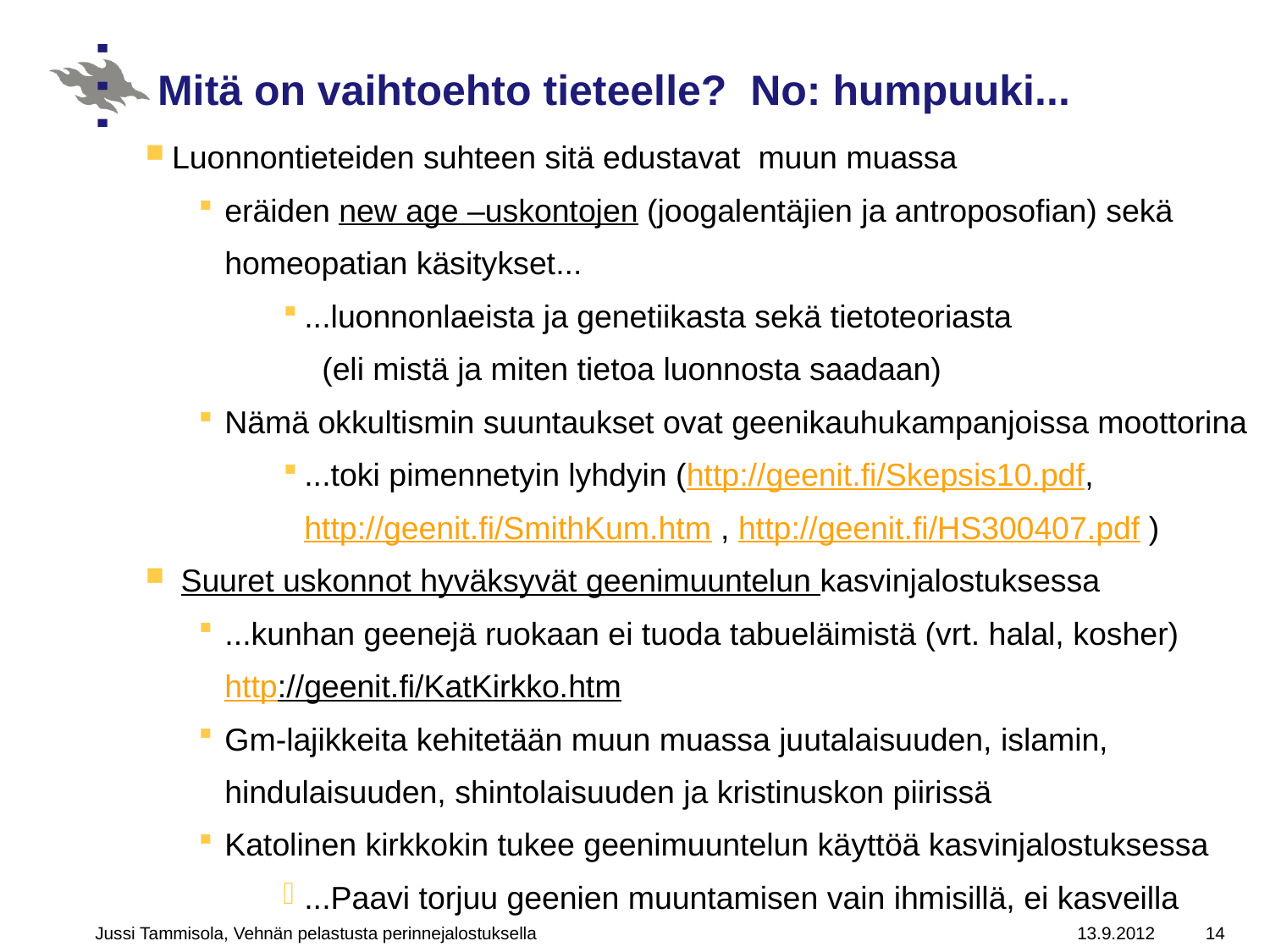

# Mitä on vaihtoehto tieteelle?  No: humpuuki...
Luonnontieteiden suhteen sitä edustavat  muun muassa
eräiden new age –uskontojen (joogalentäjien ja antroposofian) sekä homeopatian käsitykset...
...luonnonlaeista ja genetiikasta sekä tietoteoriasta
  (eli mistä ja miten tietoa luonnosta saadaan)
Nämä okkultismin suuntaukset ovat geenikauhukampanjoissa moottorina
...toki pimennetyin lyhdyin (http://geenit.fi/Skepsis10.pdf, http://geenit.fi/SmithKum.htm , http://geenit.fi/HS300407.pdf )
 Suuret uskonnot hyväksyvät geenimuuntelun kasvinjalostuksessa
...kunhan geenejä ruokaan ei tuoda tabueläimistä (vrt. halal, kosher)
http://geenit.fi/KatKirkko.htm
Gm-lajikkeita kehitetään muun muassa juutalaisuuden, islamin, hindulaisuuden, shintolaisuuden ja kristinuskon piirissä
Katolinen kirkkokin tukee geenimuuntelun käyttöä kasvinjalostuksessa
...Paavi torjuu geenien muuntamisen vain ihmisillä, ei kasveilla
Jussi Tammisola, Vehnän pelastusta perinnejalostuksella
13.9.2012
14